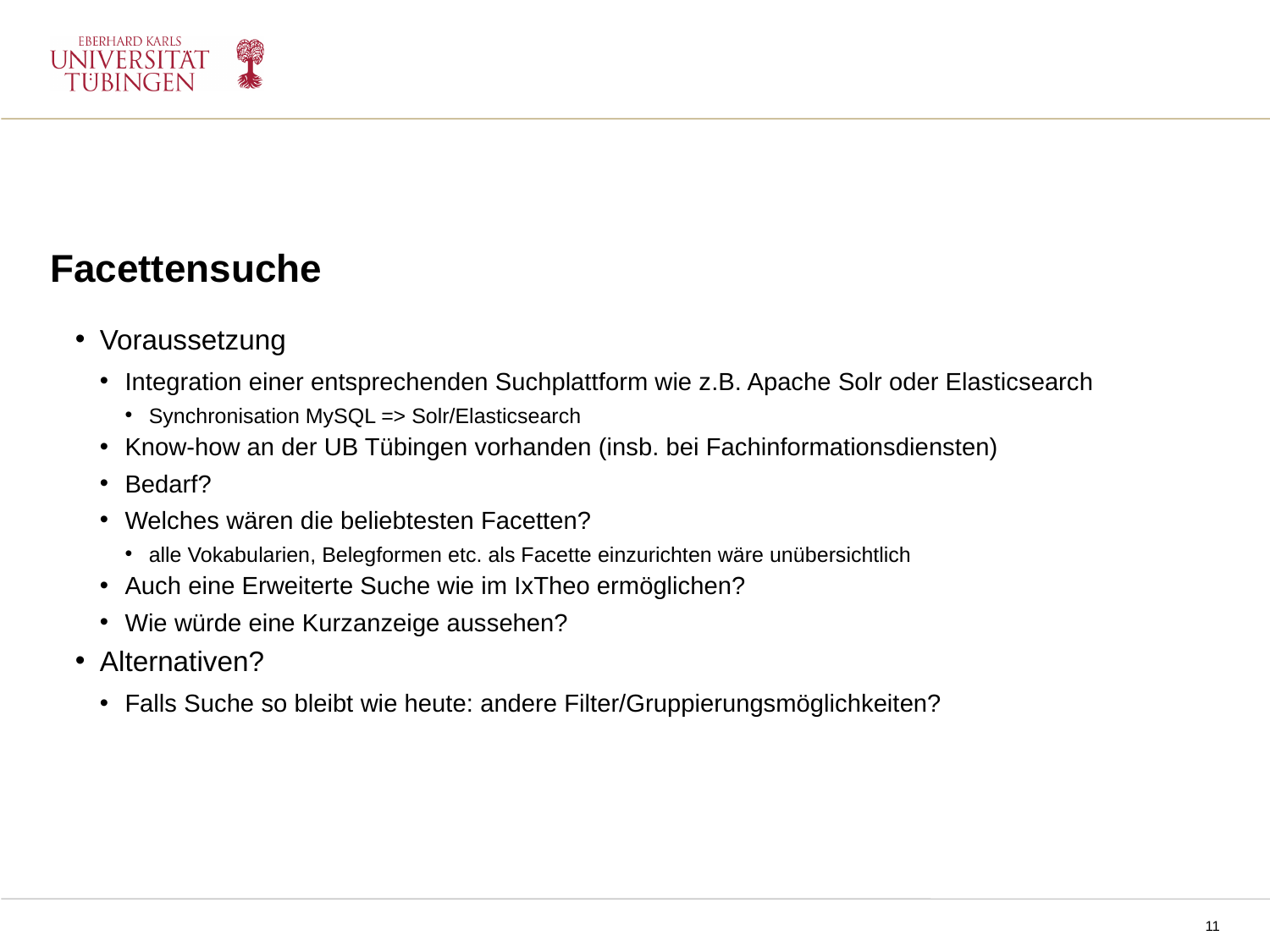

Facettensuche
Voraussetzung
Integration einer entsprechenden Suchplattform wie z.B. Apache Solr oder Elasticsearch
Synchronisation MySQL => Solr/Elasticsearch
Know-how an der UB Tübingen vorhanden (insb. bei Fachinformationsdiensten)
Bedarf?
Welches wären die beliebtesten Facetten?
alle Vokabularien, Belegformen etc. als Facette einzurichten wäre unübersichtlich
Auch eine Erweiterte Suche wie im IxTheo ermöglichen?
Wie würde eine Kurzanzeige aussehen?
Alternativen?
Falls Suche so bleibt wie heute: andere Filter/Gruppierungsmöglichkeiten?

NPPM